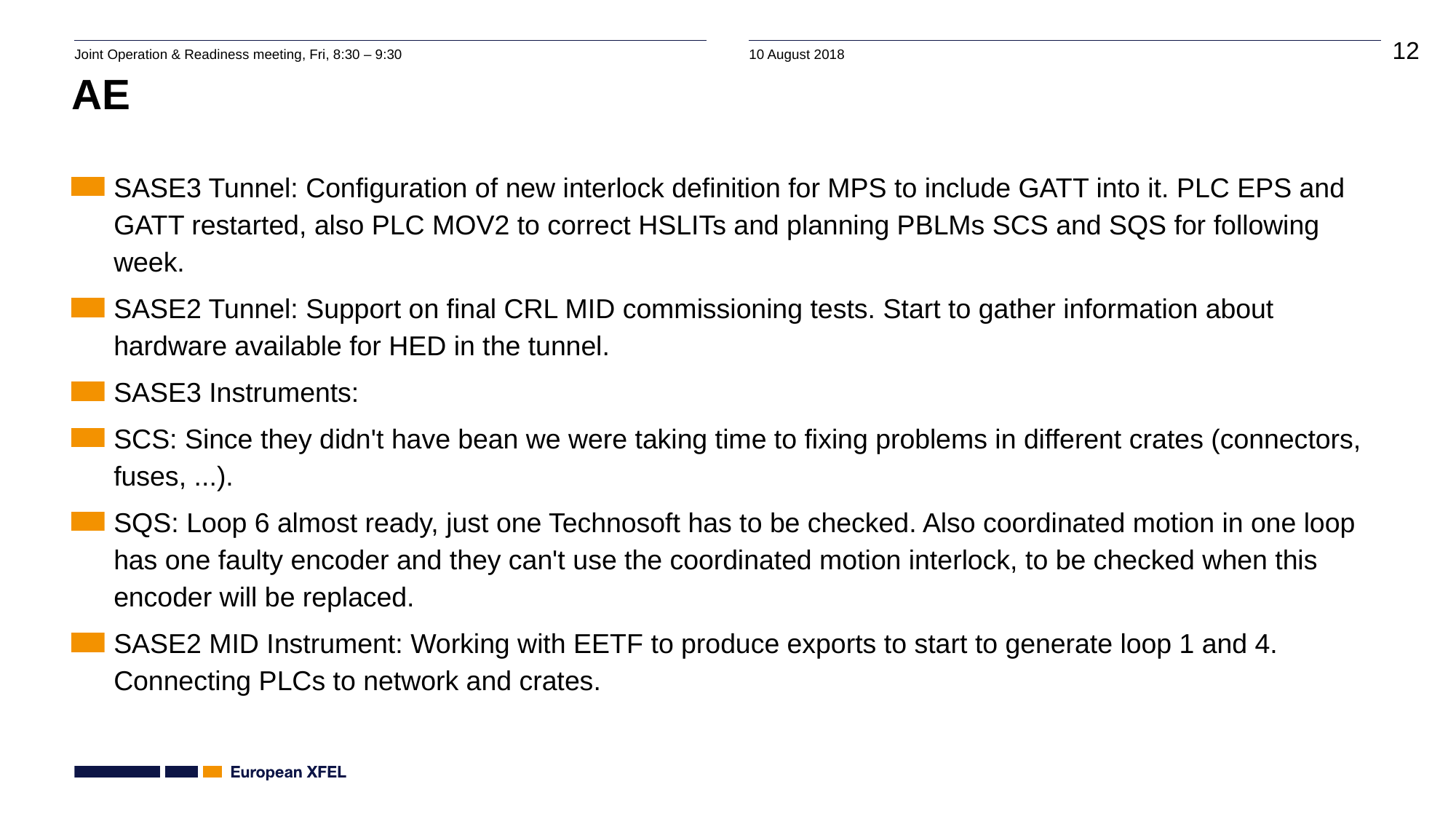

# AE
SASE3 Tunnel: Configuration of new interlock definition for MPS to include GATT into it. PLC EPS and GATT restarted, also PLC MOV2 to correct HSLITs and planning PBLMs SCS and SQS for following week.
SASE2 Tunnel: Support on final CRL MID commissioning tests. Start to gather information about hardware available for HED in the tunnel.
SASE3 Instruments:
SCS: Since they didn't have bean we were taking time to fixing problems in different crates (connectors, fuses, ...).
SQS: Loop 6 almost ready, just one Technosoft has to be checked. Also coordinated motion in one loop has one faulty encoder and they can't use the coordinated motion interlock, to be checked when this encoder will be replaced.
SASE2 MID Instrument: Working with EETF to produce exports to start to generate loop 1 and 4. Connecting PLCs to network and crates.